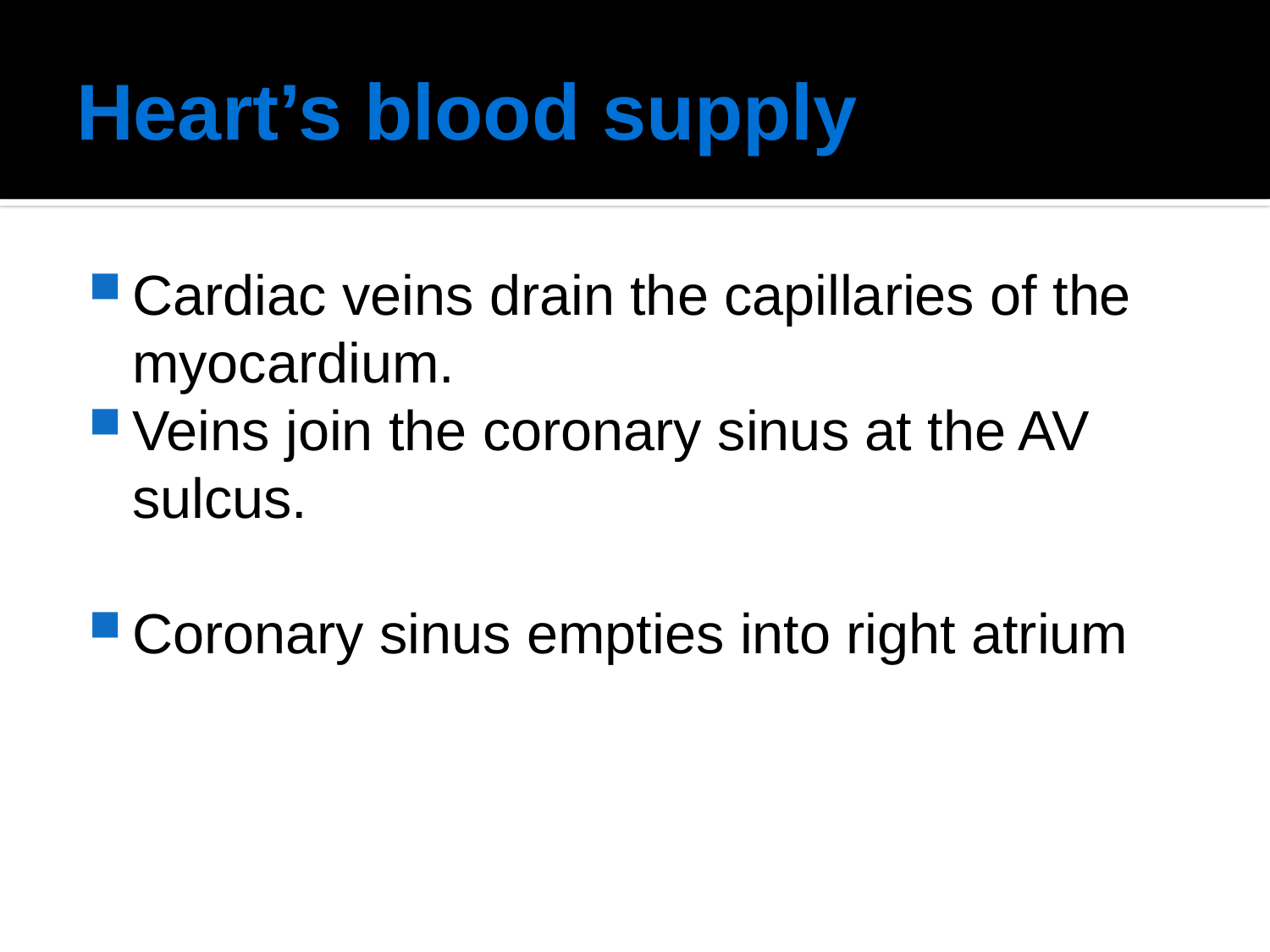

# Heart’s blood supply
Cardiac veins drain the capillaries of the myocardium.
Veins join the coronary sinus at the AV sulcus.

Coronary sinus empties into right atrium